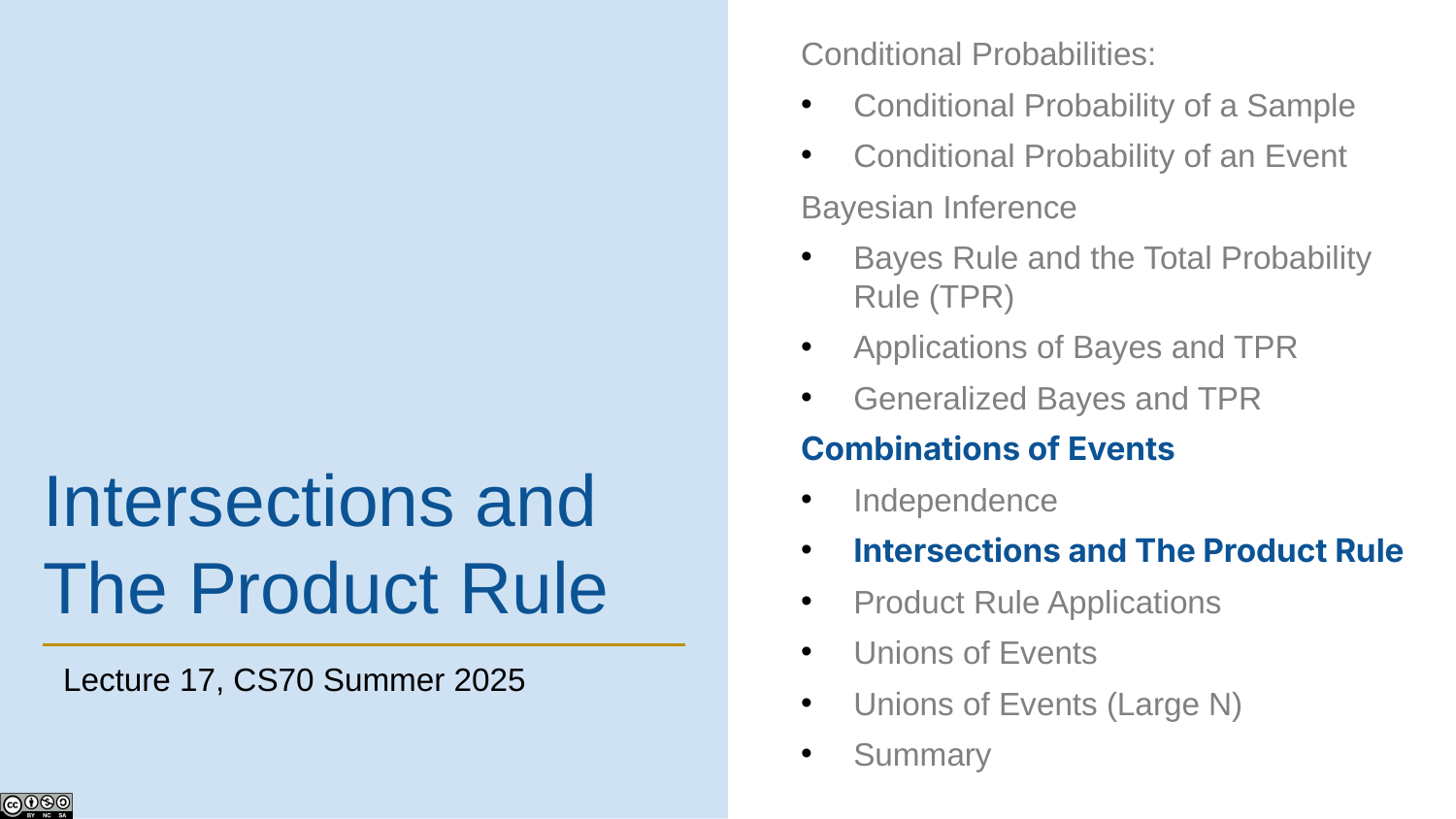

Conditional Probabilities:
Conditional Probability of a Sample
Conditional Probability of an Event
Bayesian Inference
Bayes Rule and the Total Probability Rule (TPR)
Applications of Bayes and TPR
Generalized Bayes and TPR
Combinations of Events
Independence
Intersections and The Product Rule
Product Rule Applications
Unions of Events
Unions of Events (Large N)
Summary
# Intersections and The Product Rule

Lecture 17, CS70 Summer 2025